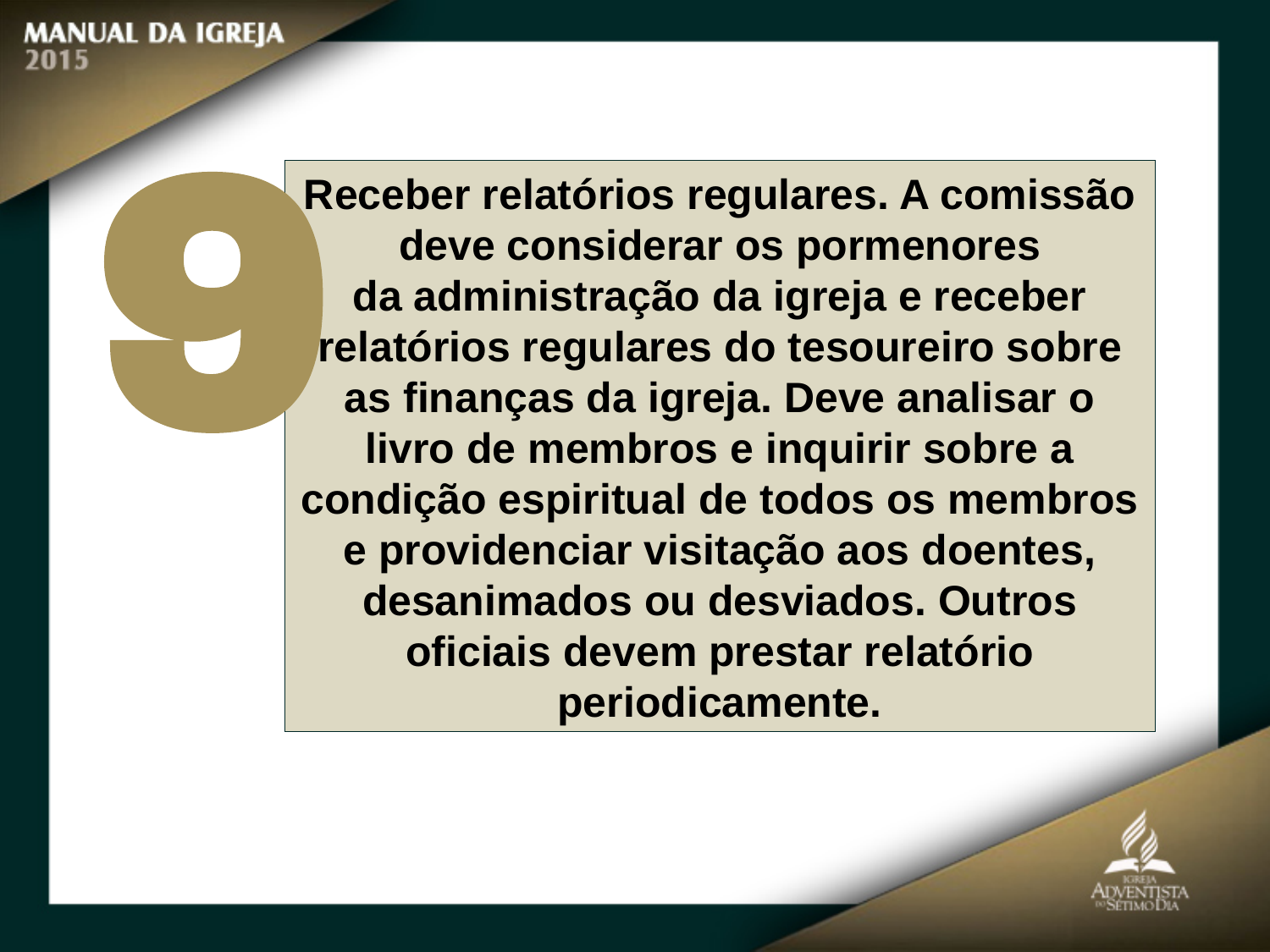

9
Receber relatórios regulares. A comissão deve considerar os pormenores
da administração da igreja e receber relatórios regulares do tesoureiro sobre as finanças da igreja. Deve analisar o livro de membros e inquirir sobre a condição espiritual de todos os membros e providenciar visitação aos doentes, desanimados ou desviados. Outros oficiais devem prestar relatório periodicamente.